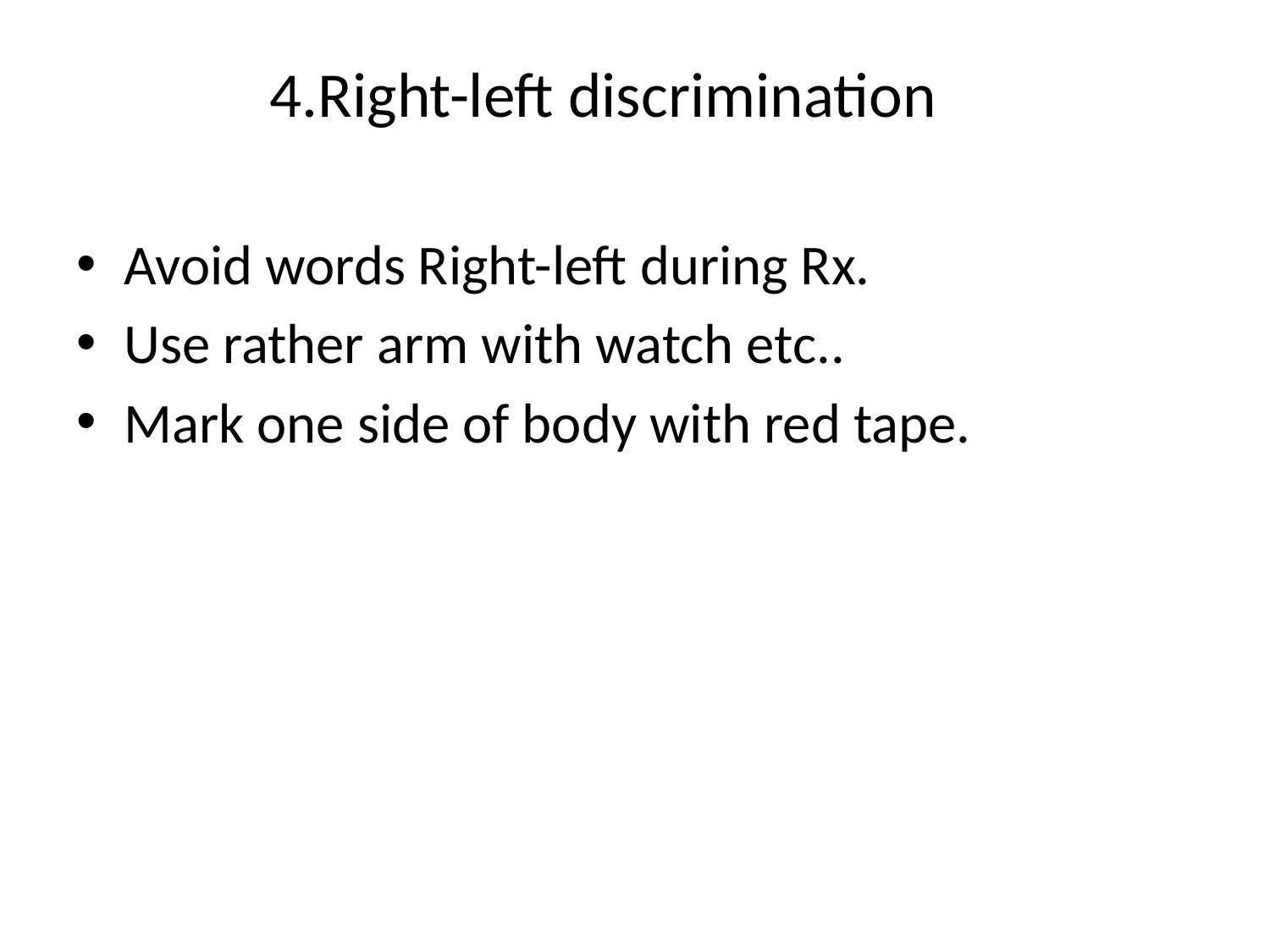

# 4.Right-left discrimination
Avoid words Right-left during Rx.
Use rather arm with watch etc..
Mark one side of body with red tape.